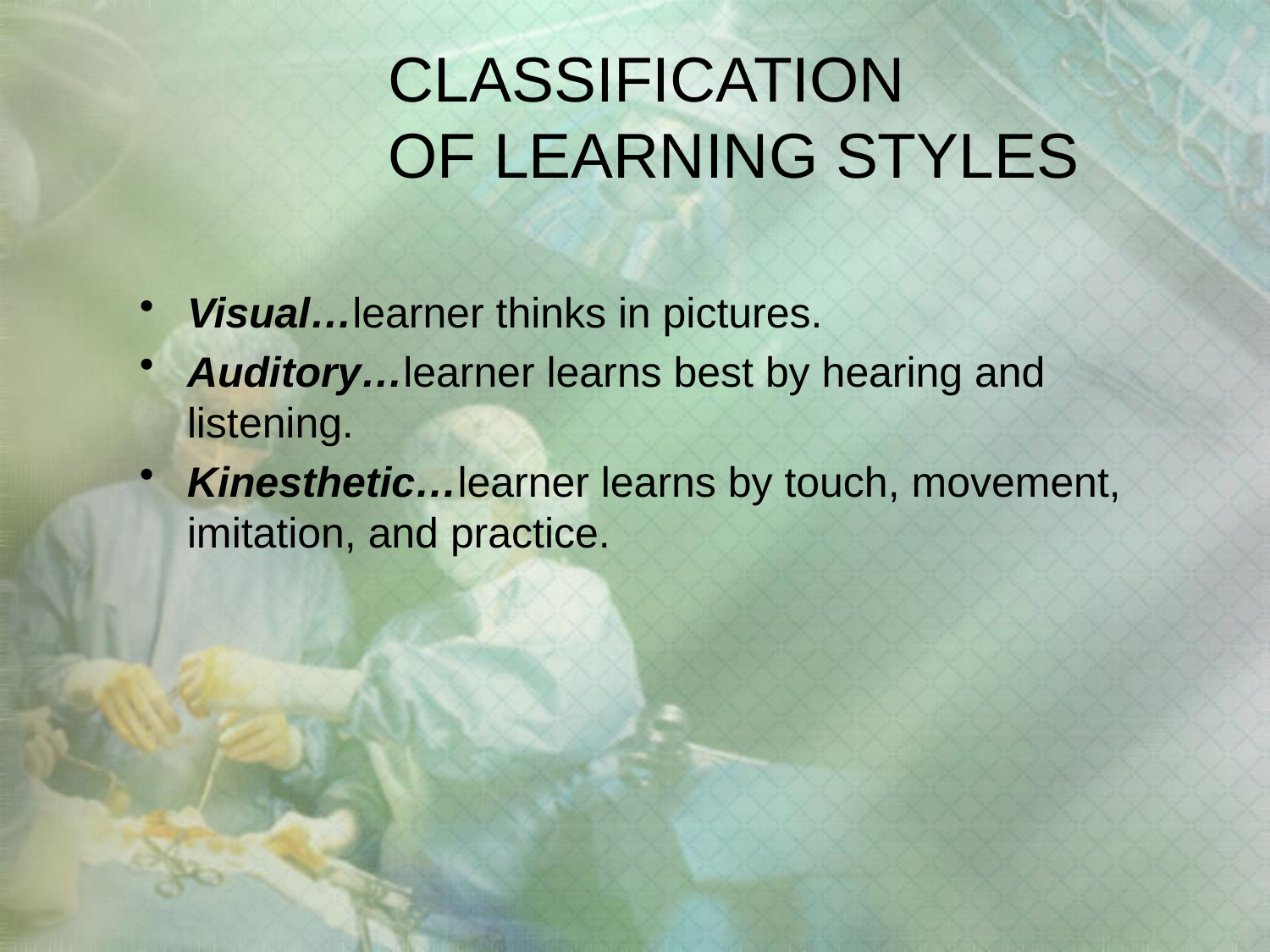

# CLASSIFICATION OF LEARNING STYLES
Visual…learner thinks in pictures.
Auditory…learner learns best by hearing and listening.
Kinesthetic…learner learns by touch, movement, imitation, and practice.